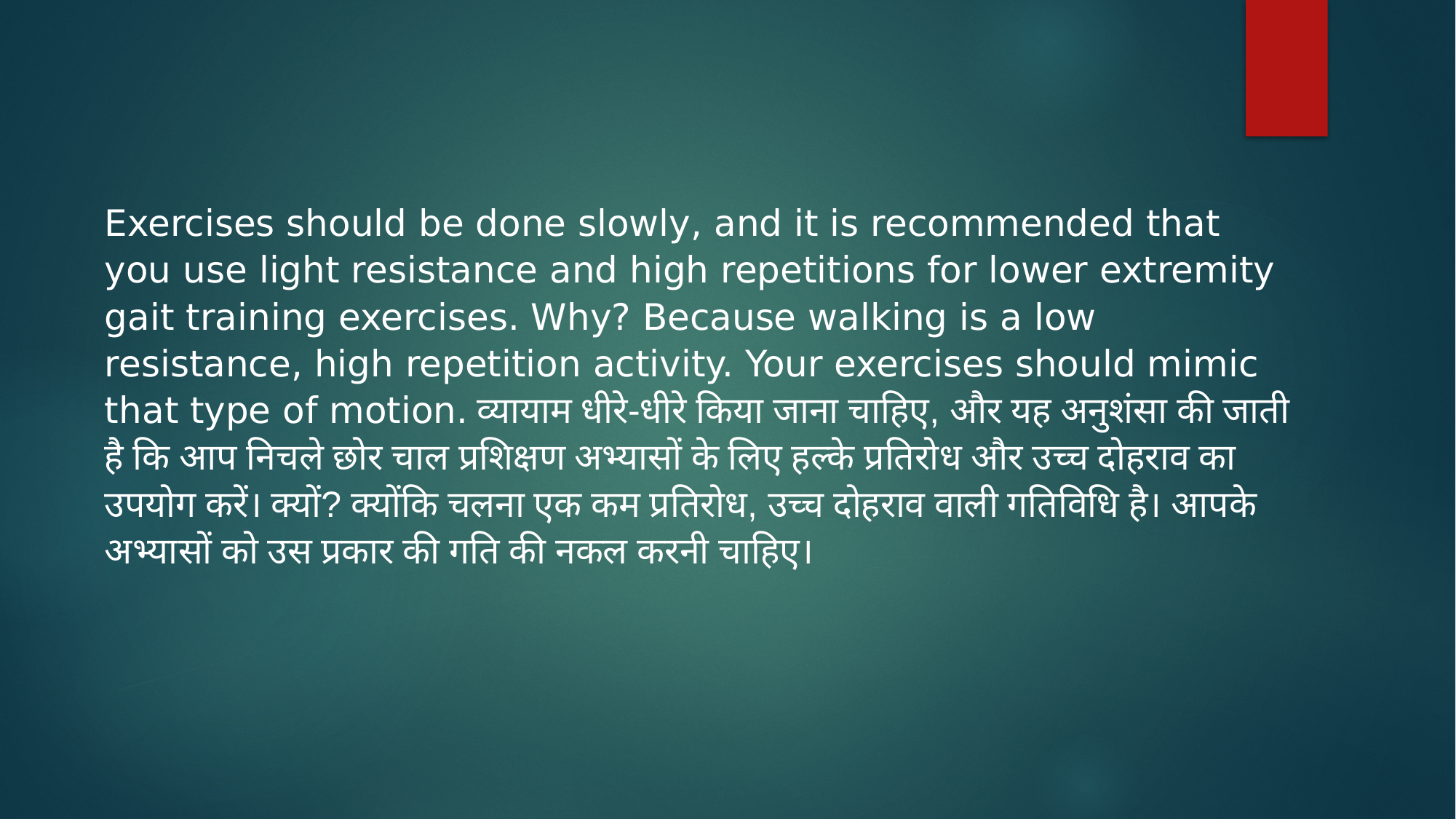

Exercises should be done slowly, and it is recommended that you use light resistance and high repetitions for lower extremity gait training exercises. Why? Because walking is a low resistance, high repetition activity. Your exercises should mimic that type of motion. व्यायाम धीरे-धीरे किया जाना चाहिए, और यह अनुशंसा की जाती है कि आप निचले छोर चाल प्रशिक्षण अभ्यासों के लिए हल्के प्रतिरोध और उच्च दोहराव का उपयोग करें। क्यों? क्योंकि चलना एक कम प्रतिरोध, उच्च दोहराव वाली गतिविधि है। आपके अभ्यासों को उस प्रकार की गति की नकल करनी चाहिए।